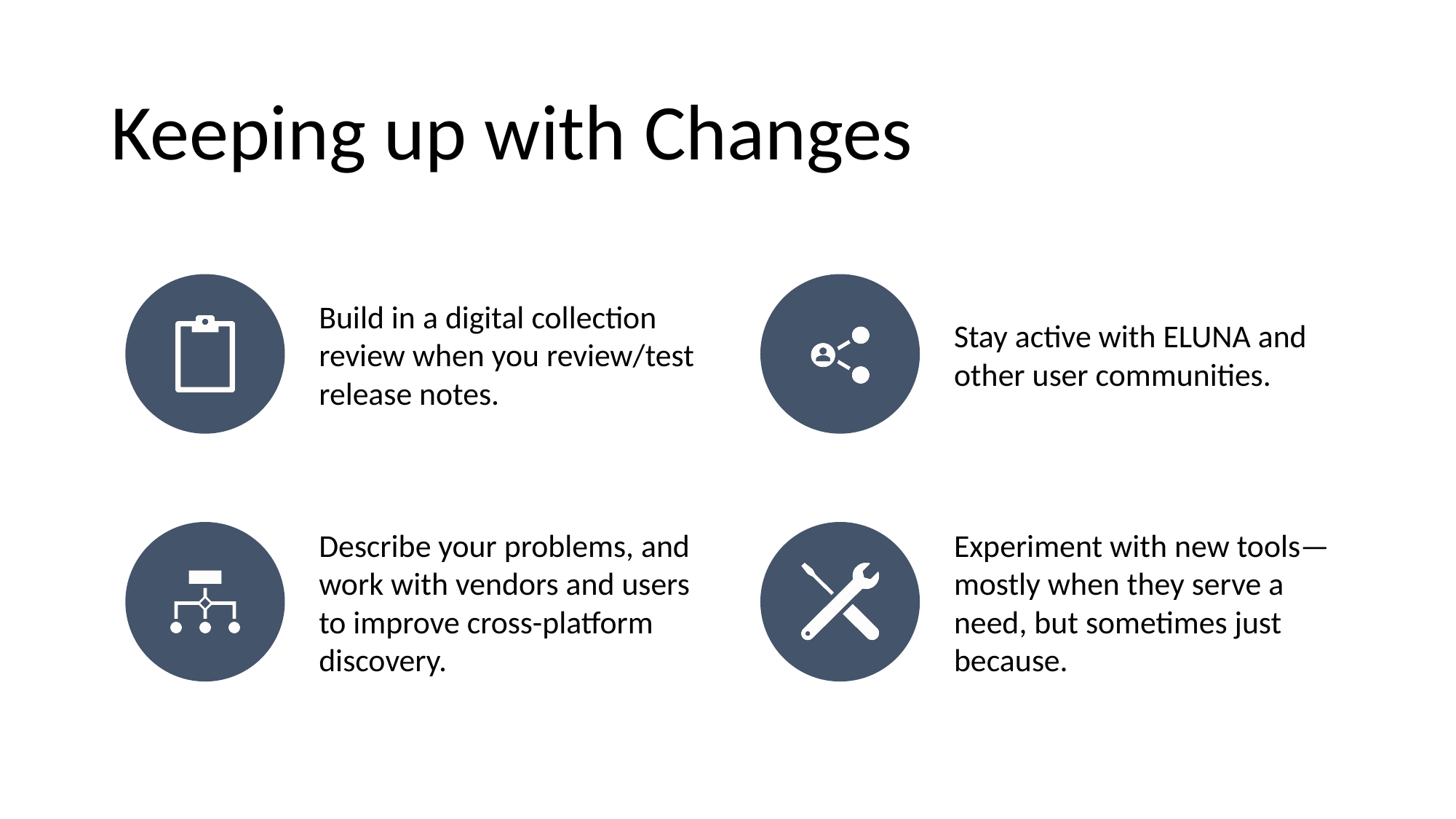

# Keeping up with Changes
Build in a digital collection review when you review/test release notes.
Stay active with ELUNA and other user communities.
Describe your problems, and work with vendors and users to improve cross-platform discovery.
Experiment with new tools—mostly when they serve a need, but sometimes just because.